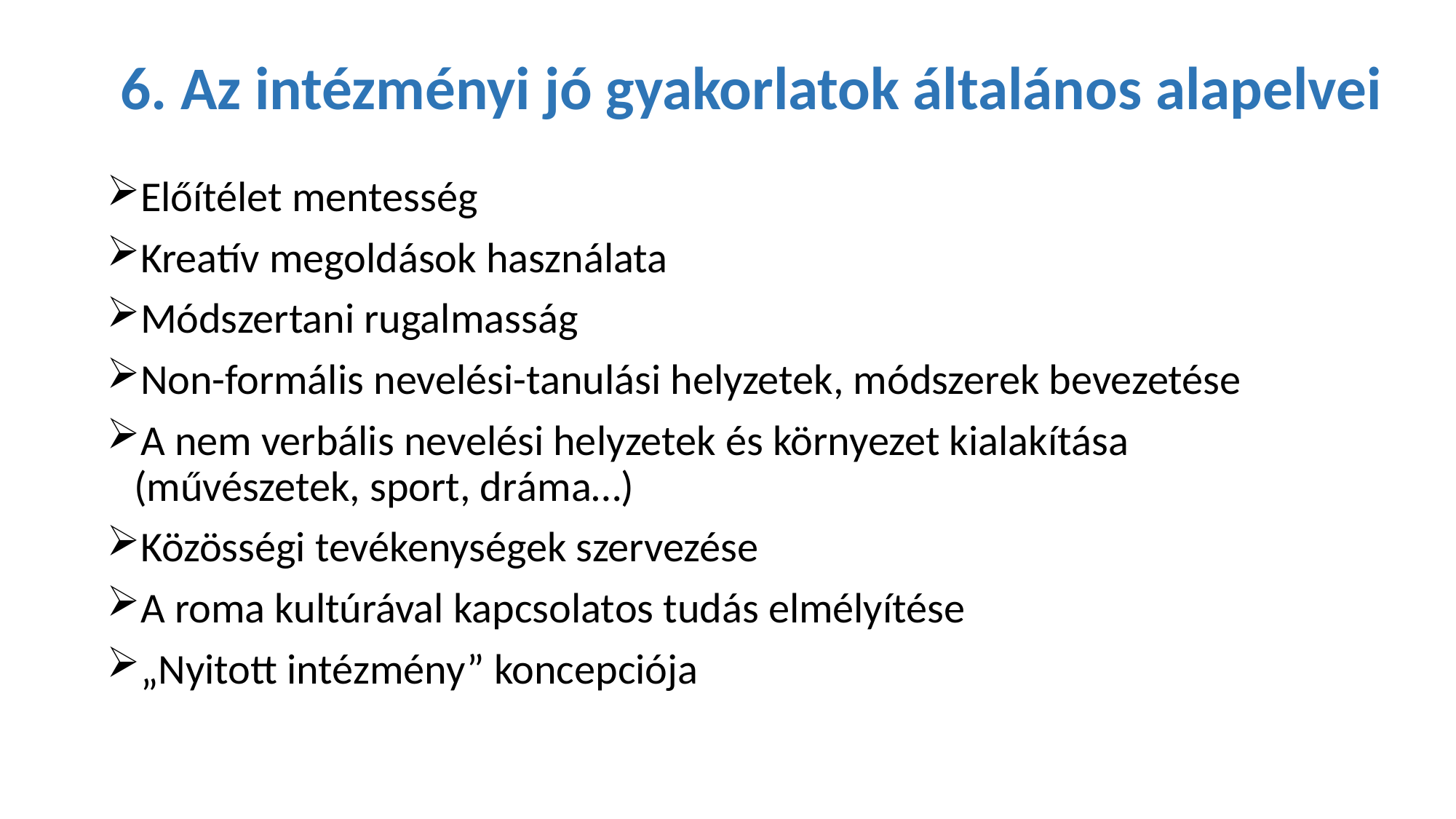

# 6. Az intézményi jó gyakorlatok általános alapelvei
Előítélet mentesség
Kreatív megoldások használata
Módszertani rugalmasság
Non-formális nevelési-tanulási helyzetek, módszerek bevezetése
A nem verbális nevelési helyzetek és környezet kialakítása (művészetek, sport, dráma…)
Közösségi tevékenységek szervezése
A roma kultúrával kapcsolatos tudás elmélyítése
„Nyitott intézmény” koncepciója